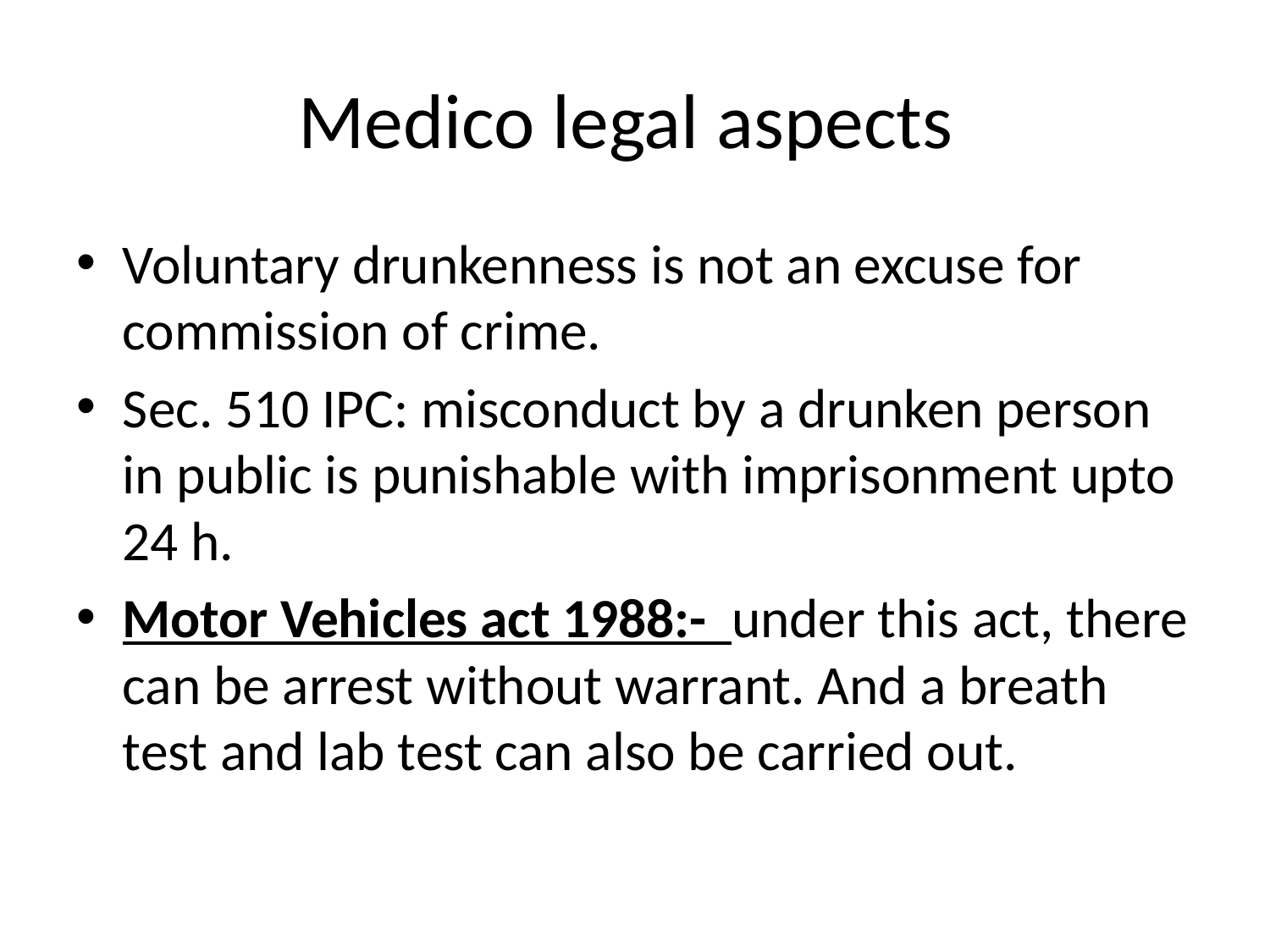

# Medico legal aspects
Voluntary drunkenness is not an excuse for commission of crime.
Sec. 510 IPC: misconduct by a drunken person in public is punishable with imprisonment upto 24 h.
Motor Vehicles act 1988:-  under this act, there can be arrest without warrant. And a breath test and lab test can also be carried out.